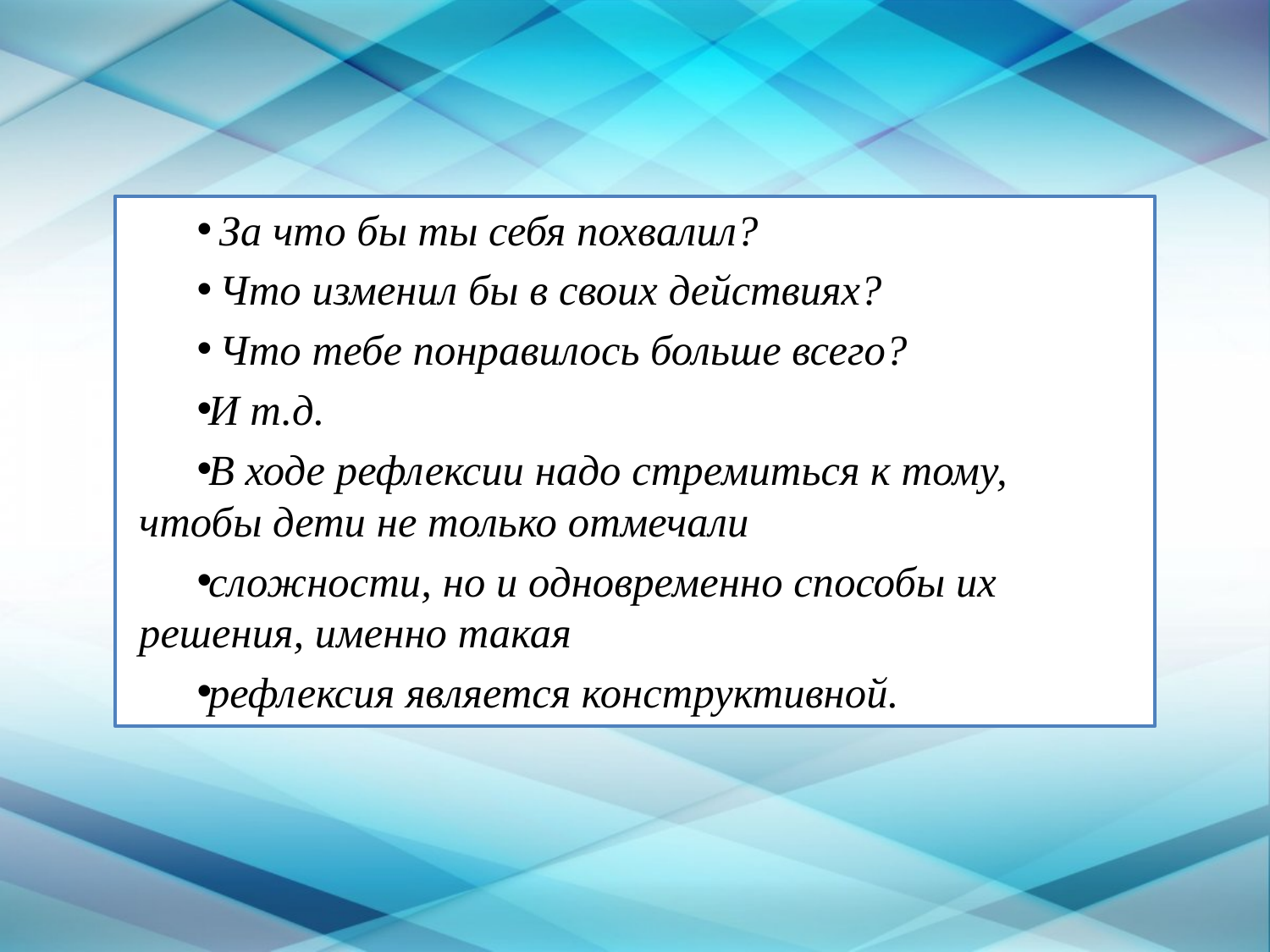

За что бы ты себя похвалил?
 Что изменил бы в своих действиях?
 Что тебе понравилось больше всего?
И т.д.
В ходе рефлексии надо стремиться к тому, чтобы дети не только отмечали
сложности, но и одновременно способы их решения, именно такая
рефлексия является конструктивной.